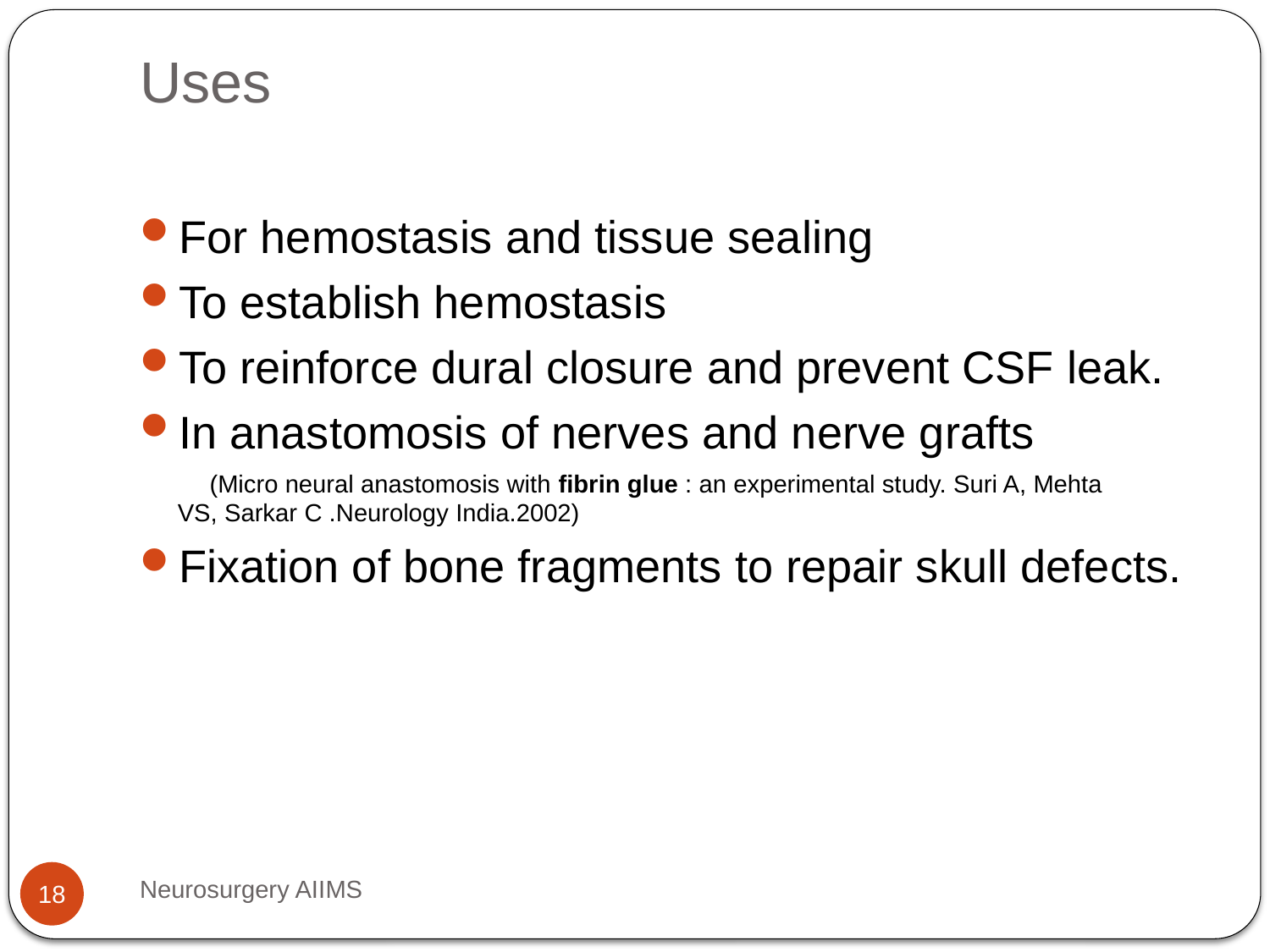

# Uses
For hemostasis and tissue sealing
To establish hemostasis
To reinforce dural closure and prevent CSF leak.
In anastomosis of nerves and nerve grafts
          (Micro neural anastomosis with fibrin glue : an experimental study. Suri A, Mehta
VS, Sarkar C .Neurology India.2002)
Fixation of bone fragments to repair skull defects.

Neurosurgery AIIMS
18